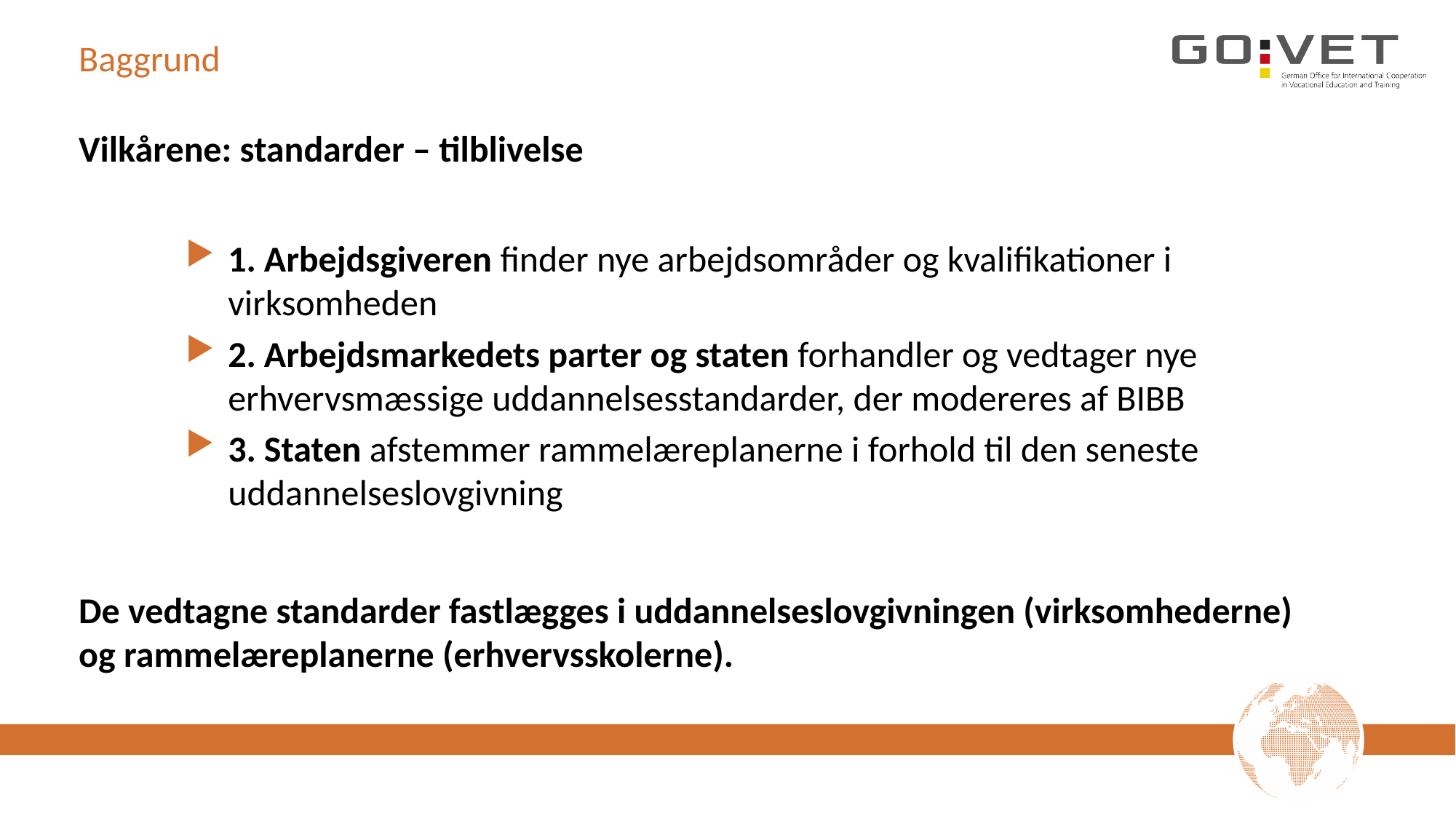

# Baggrund
Vilkårene: standarder – tilblivelse

1. Arbejdsgiveren finder nye arbejdsområder og kvalifikationer i
virksomheden
2. Arbejdsmarkedets parter og staten forhandler og vedtager nye erhvervsmæssige uddannelsesstandarder, der modereres af BIBB
3. Staten afstemmer rammelæreplanerne i forhold til den seneste uddannelseslovgivning

De vedtagne standarder fastlægges i uddannelseslovgivningen (virksomhederne)
og rammelæreplanerne (erhvervsskolerne).